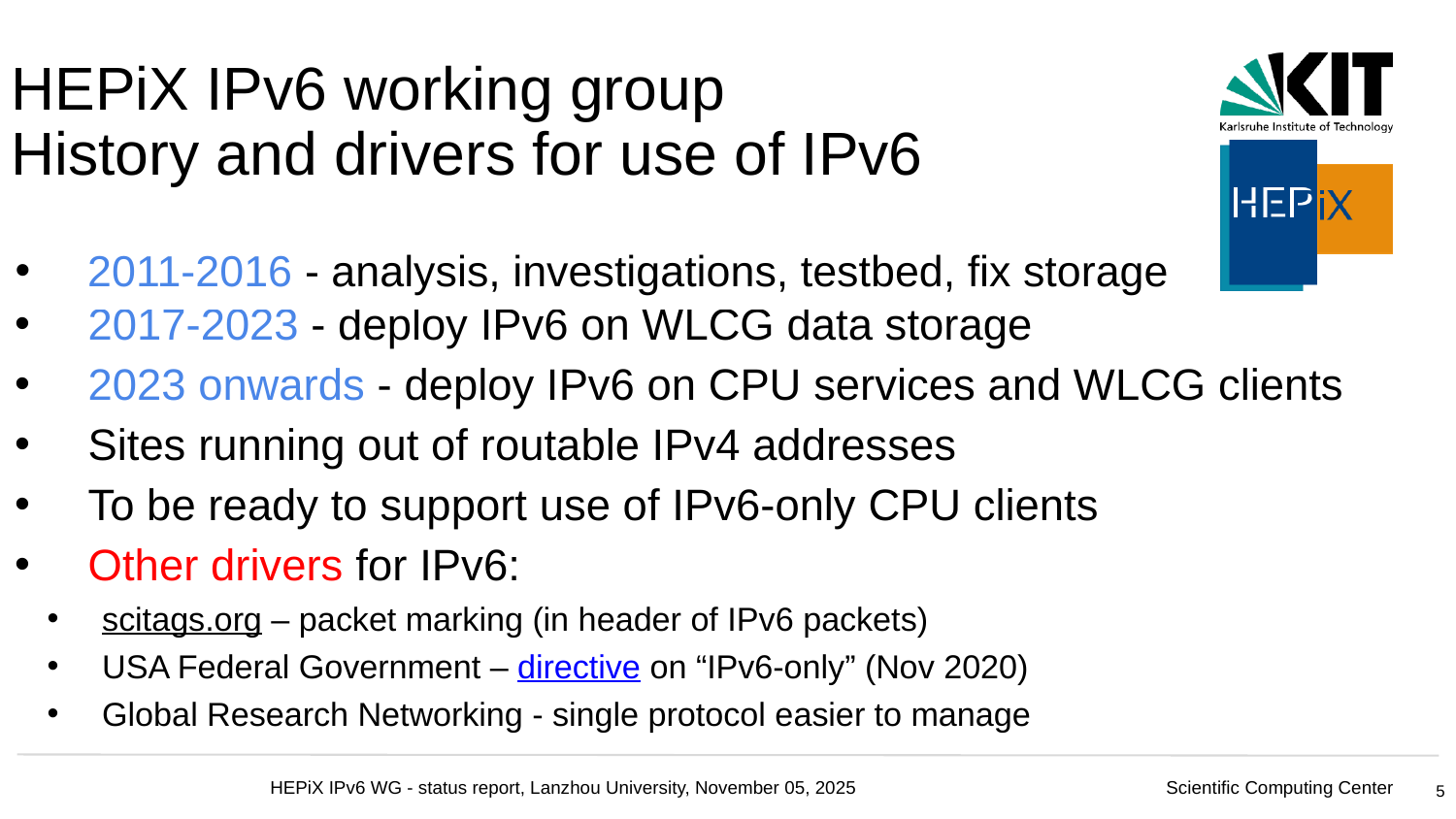

HEPiX IPv6 working group
History and drivers for use of IPv6
2011-2016 - analysis, investigations, testbed, fix storage

2017-2023 - deploy IPv6 on WLCG data storage
2023 onwards - deploy IPv6 on CPU services and WLCG clients
Sites running out of routable IPv4 addresses
To be ready to support use of IPv6-only CPU clients
Other drivers for IPv6:
scitags.org – packet marking (in header of IPv6 packets)
USA Federal Government – directive on “IPv6-only” (Nov 2020)
Global Research Networking - single protocol easier to manage
5